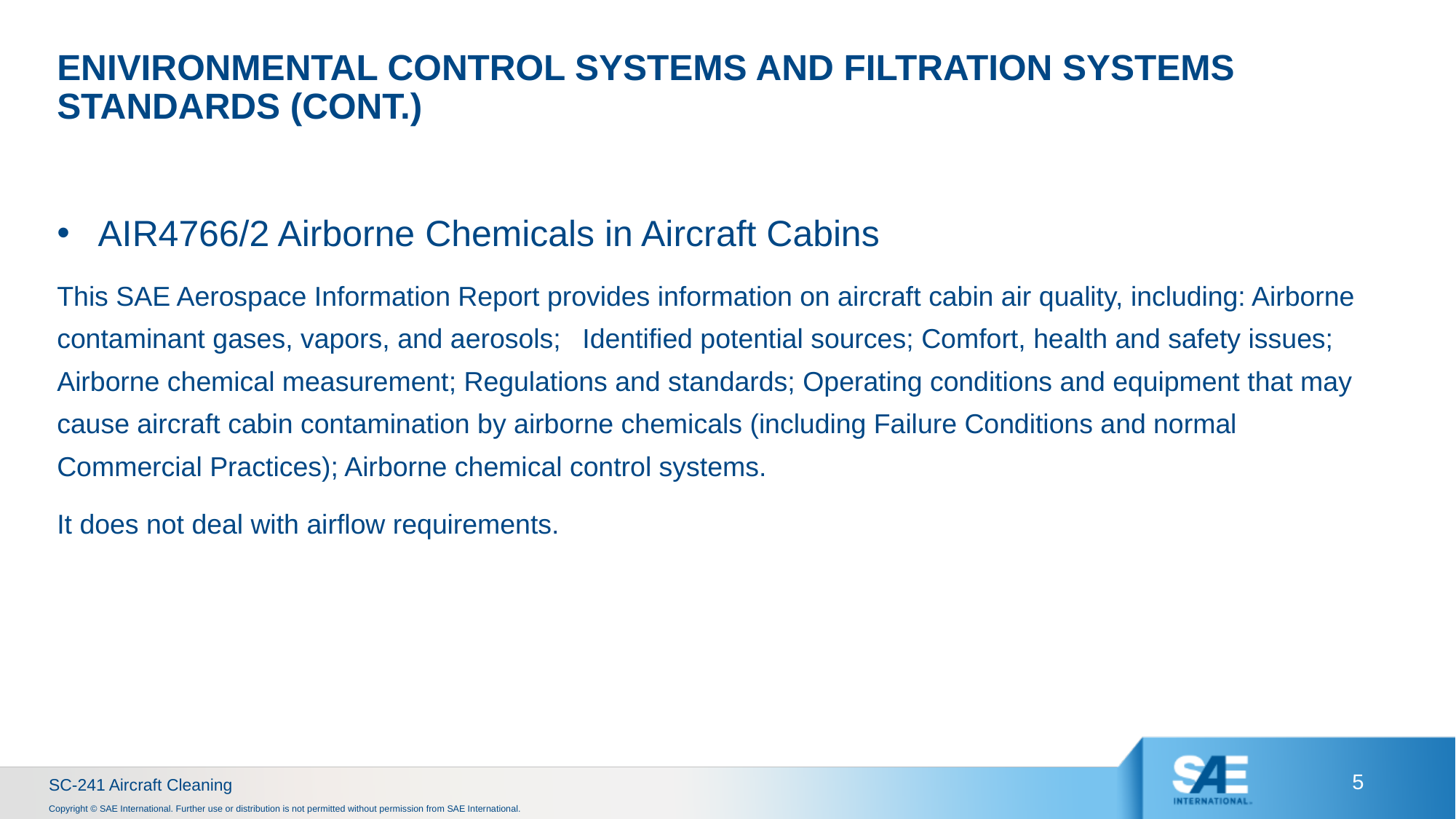

# ENIVIRONMENTAL CONTROL SYSTEMS AND FILTRATION SYSTEMS STANDARDS (CONT.)

AIR4766/2 Airborne Chemicals in Aircraft Cabins
This SAE Aerospace Information Report provides information on aircraft cabin air quality, including: Airborne contaminant gases, vapors, and aerosols;  Identified potential sources; Comfort, health and safety issues; Airborne chemical measurement; Regulations and standards; Operating conditions and equipment that may cause aircraft cabin contamination by airborne chemicals (including Failure Conditions and normal Commercial Practices); Airborne chemical control systems.
It does not deal with airflow requirements.
SC-241 Aircraft Cleaning